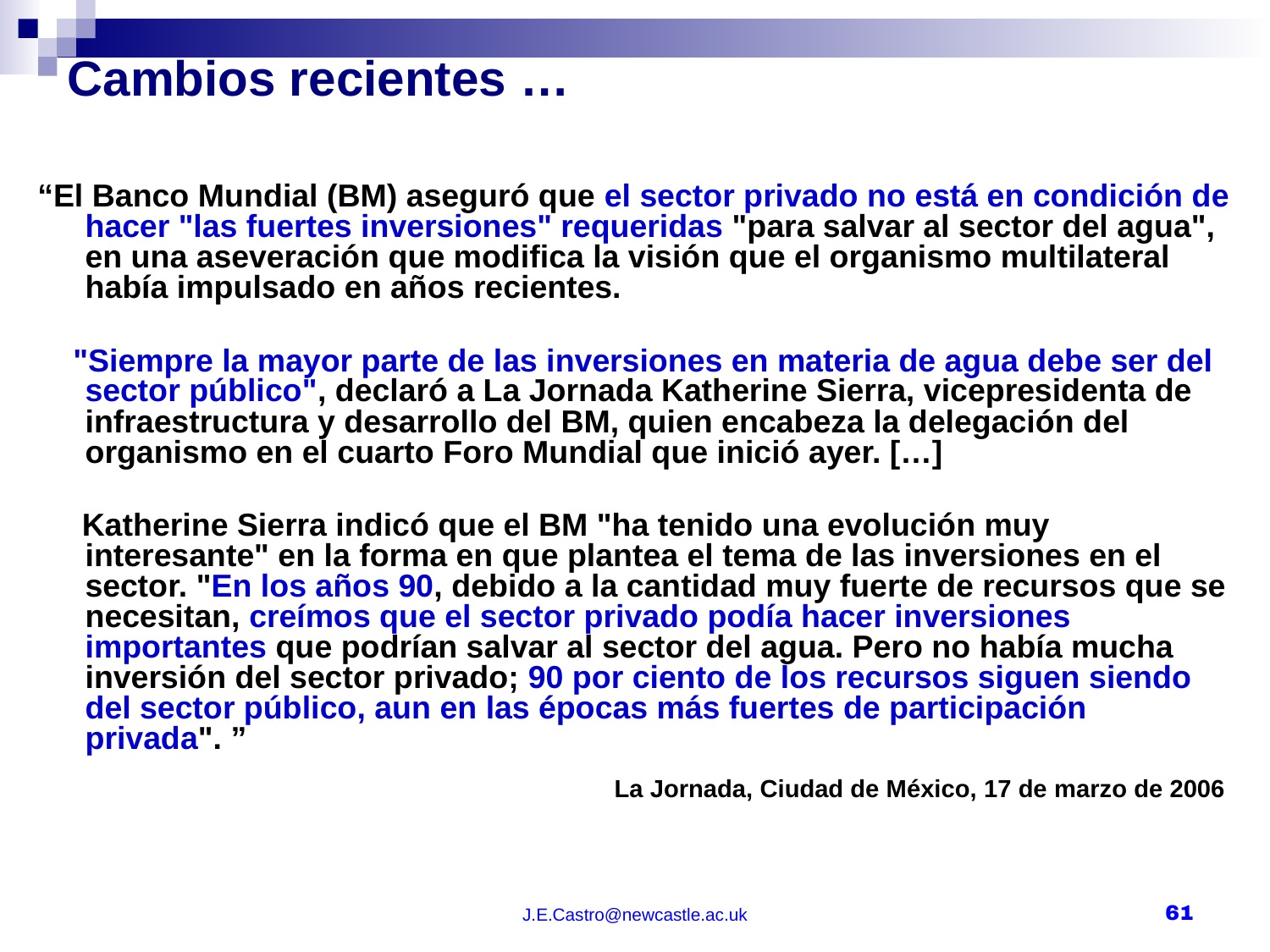

# Cambios recientes …
“El Banco Mundial (BM) aseguró que el sector privado no está en condición de hacer "las fuertes inversiones" requeridas "para salvar al sector del agua", en una aseveración que modifica la visión que el organismo multilateral había impulsado en años recientes.

    "Siempre la mayor parte de las inversiones en materia de agua debe ser del sector público", declaró a La Jornada Katherine Sierra, vicepresidenta de infraestructura y desarrollo del BM, quien encabeza la delegación del organismo en el cuarto Foro Mundial que inició ayer. […]

     Katherine Sierra indicó que el BM "ha tenido una evolución muy interesante" en la forma en que plantea el tema de las inversiones en el sector. "En los años 90, debido a la cantidad muy fuerte de recursos que se necesitan, creímos que el sector privado podía hacer inversiones importantes que podrían salvar al sector del agua. Pero no había mucha inversión del sector privado; 90 por ciento de los recursos siguen siendo del sector público, aun en las épocas más fuertes de participación privada". ”

La Jornada, Ciudad de México, 17 de marzo de 2006
J.E.Castro@newcastle.ac.uk
61